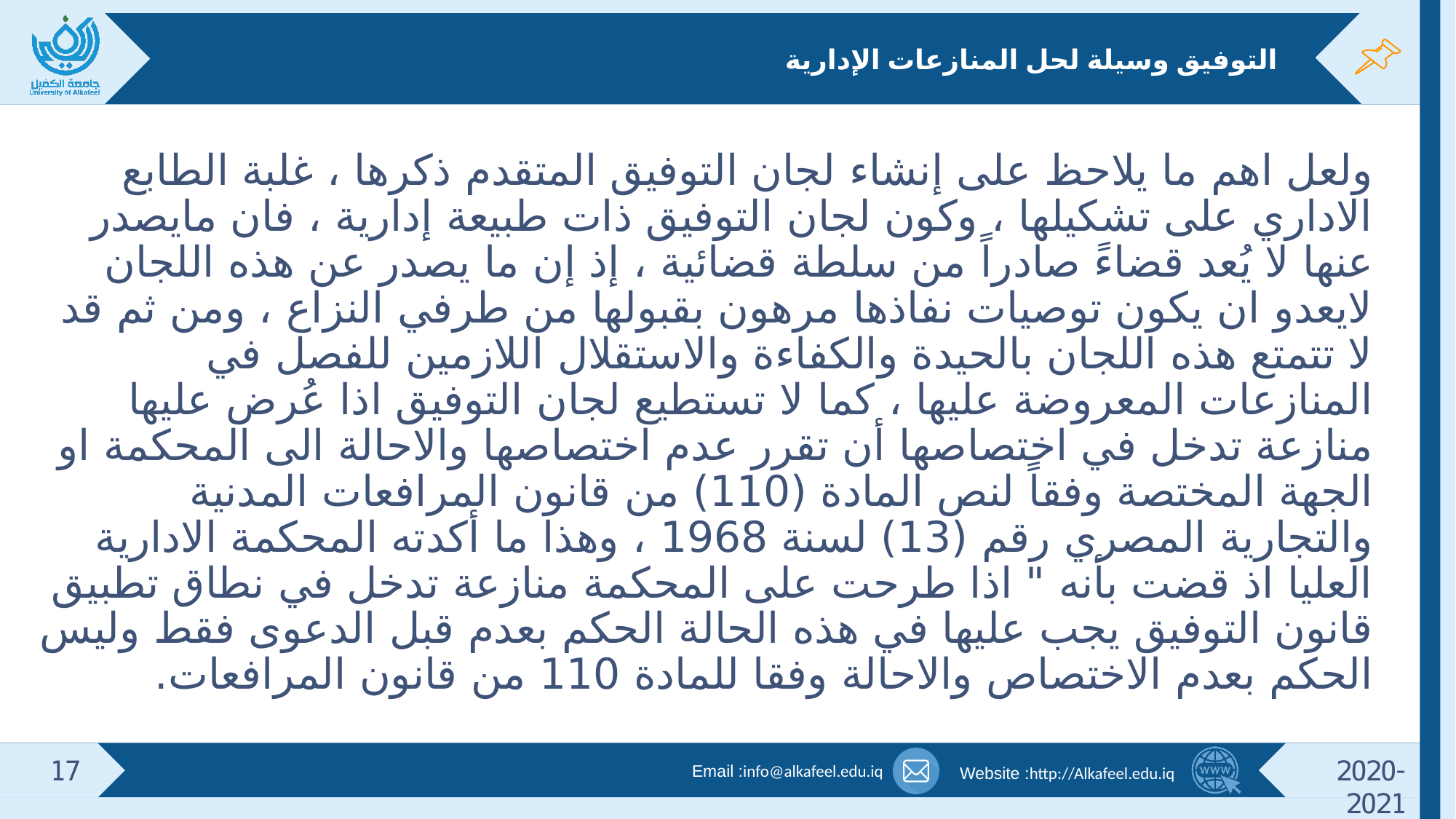

# التوفيق وسيلة لحل المنازعات الإدارية
ولعل اهم ما يلاحظ على إنشاء لجان التوفيق المتقدم ذكرها ، غلبة الطابع الاداري على تشكيلها ، وكون لجان التوفيق ذات طبيعة إدارية ، فان مايصدر عنها لا يُعد قضاءً صادراً من سلطة قضائية ، إذ إن ما يصدر عن هذه اللجان لايعدو ان يكون توصيات نفاذها مرهون بقبولها من طرفي النزاع ، ومن ثم قد لا تتمتع هذه اللجان بالحيدة والكفاءة والاستقلال اللازمين للفصل في المنازعات المعروضة عليها ، كما لا تستطيع لجان التوفيق اذا عُرض عليها منازعة تدخل في اختصاصها أن تقرر عدم اختصاصها والاحالة الى المحكمة او الجهة المختصة وفقاً لنص المادة (110) من قانون المرافعات المدنية والتجارية المصري رقم (13) لسنة 1968 ، وهذا ما أكدته المحكمة الادارية العليا اذ قضت بأنه " اذا طرحت على المحكمة منازعة تدخل في نطاق تطبيق قانون التوفيق يجب عليها في هذه الحالة الحكم بعدم قبل الدعوى فقط وليس الحكم بعدم الاختصاص والاحالة وفقا للمادة 110 من قانون المرافعات.
17
2020-2021